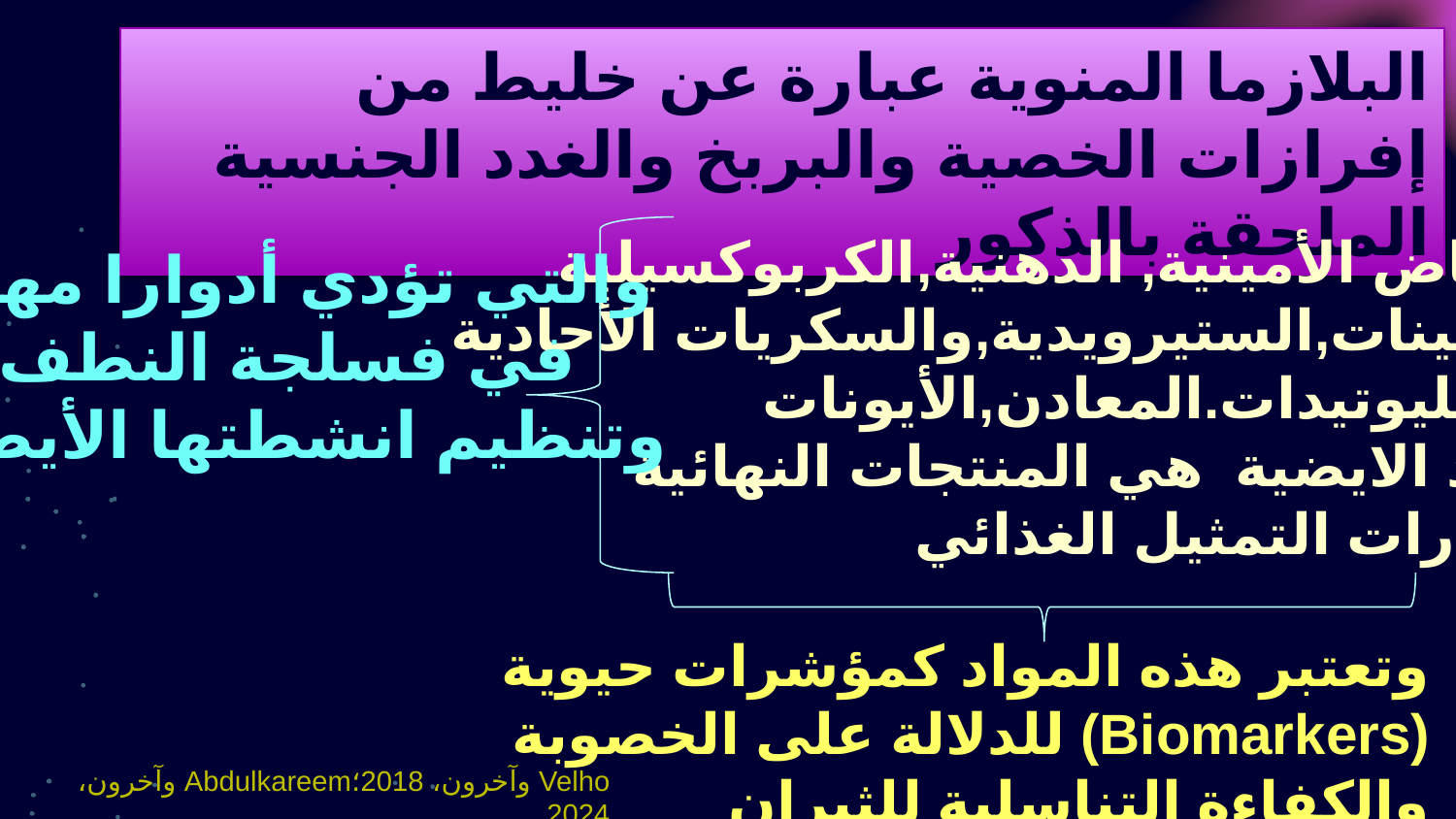

البلازما المنوية عبارة عن خليط من إفرازات الخصية والبربخ والغدد الجنسية الملحقة بالذكور

الأحماض الأمينية, الدهنية,الكربوكسيلية
البروتينات,الستيرويدية,والسكريات الأحادية
النيوكليوتيدات.المعادن,الأيونات
المواد الايضية  هي المنتجات النهائية
 لمسارات التمثيل الغذائي
والتي تؤدي أدوارا مهمة
 في فسلجة النطف
وتنظيم انشطتها الأيضية

وتعتبر هذه المواد كمؤشرات حيوية (Biomarkers) للدلالة على الخصوبة والكفاءة التناسلية للثيران
Velho وآخرون، 2018؛Abdulkareem وآخرون، 2024